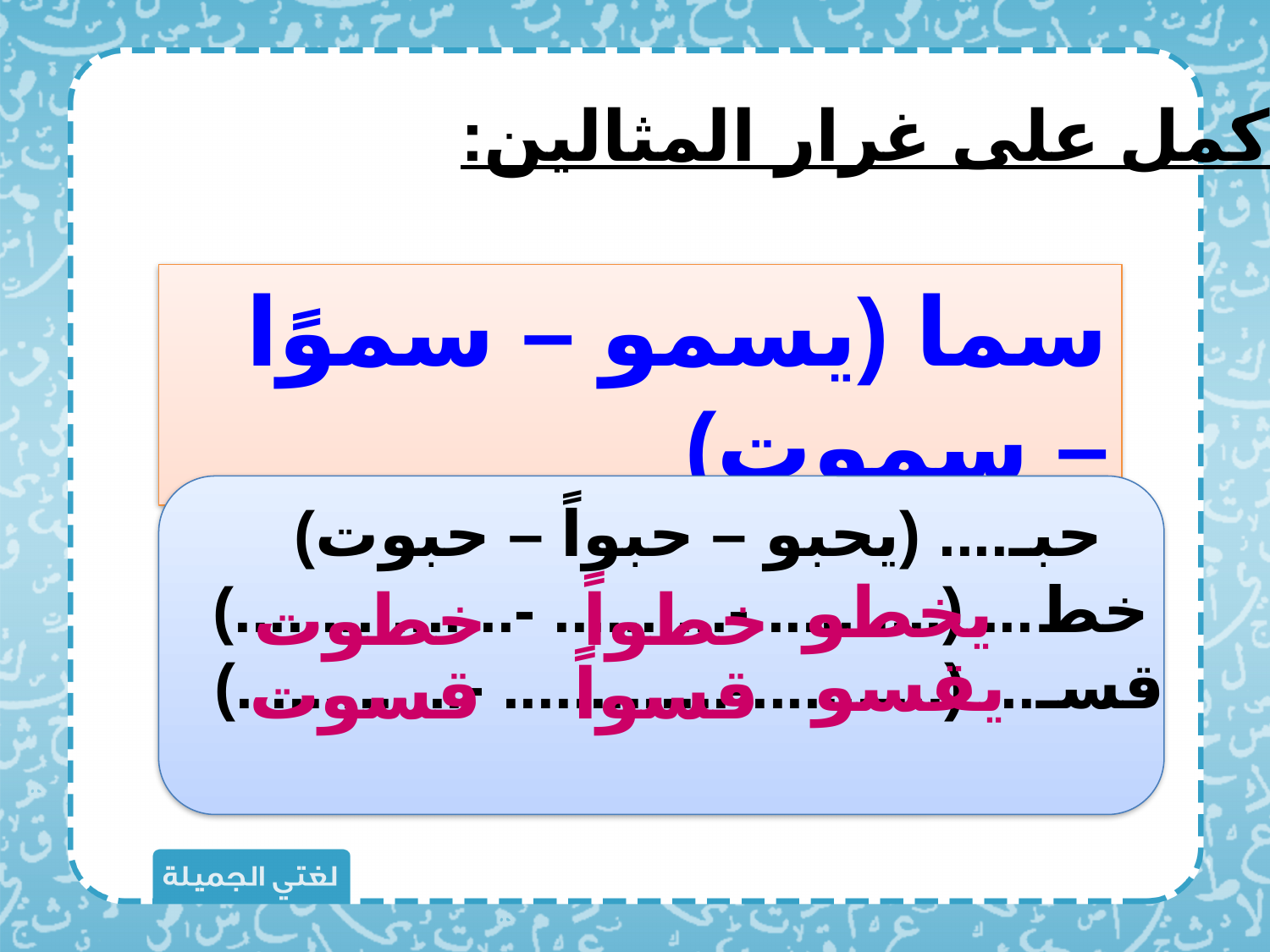

أكمل على غرار المثالين:
سما (يسمو – سموًا – سموت)

حبـ.... (يحبو – حبواً – حبوت)
  خط... (.......... -.......... -................)
 قسـ... (...........-............. -.............)

يخطو
خطوت
خطواً
يقسو
قسوت
قسواً